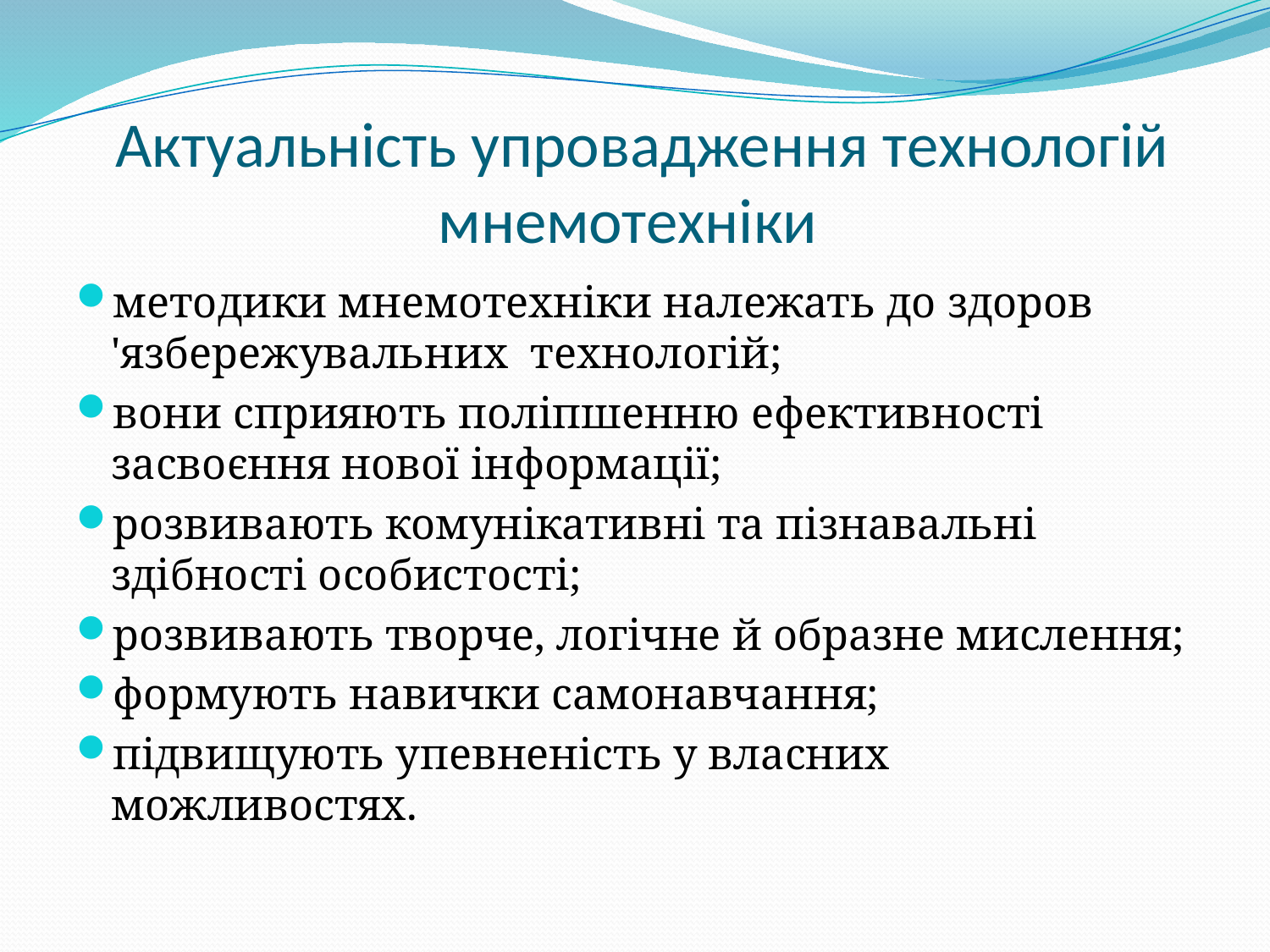

# Актуальність упровадження технологій мнемотехніки
методики мнемотехніки належать до здоров 'язбережувальних  технологій;
вони сприяють поліпшенню ефективності засвоєння нової інформації;
розвивають комунікативні та пізнавальні здібності особистості;
розвивають творче, логічне й образне мислення;
формують навички самонавчання;
підвищують упевненість у власних можливостях.